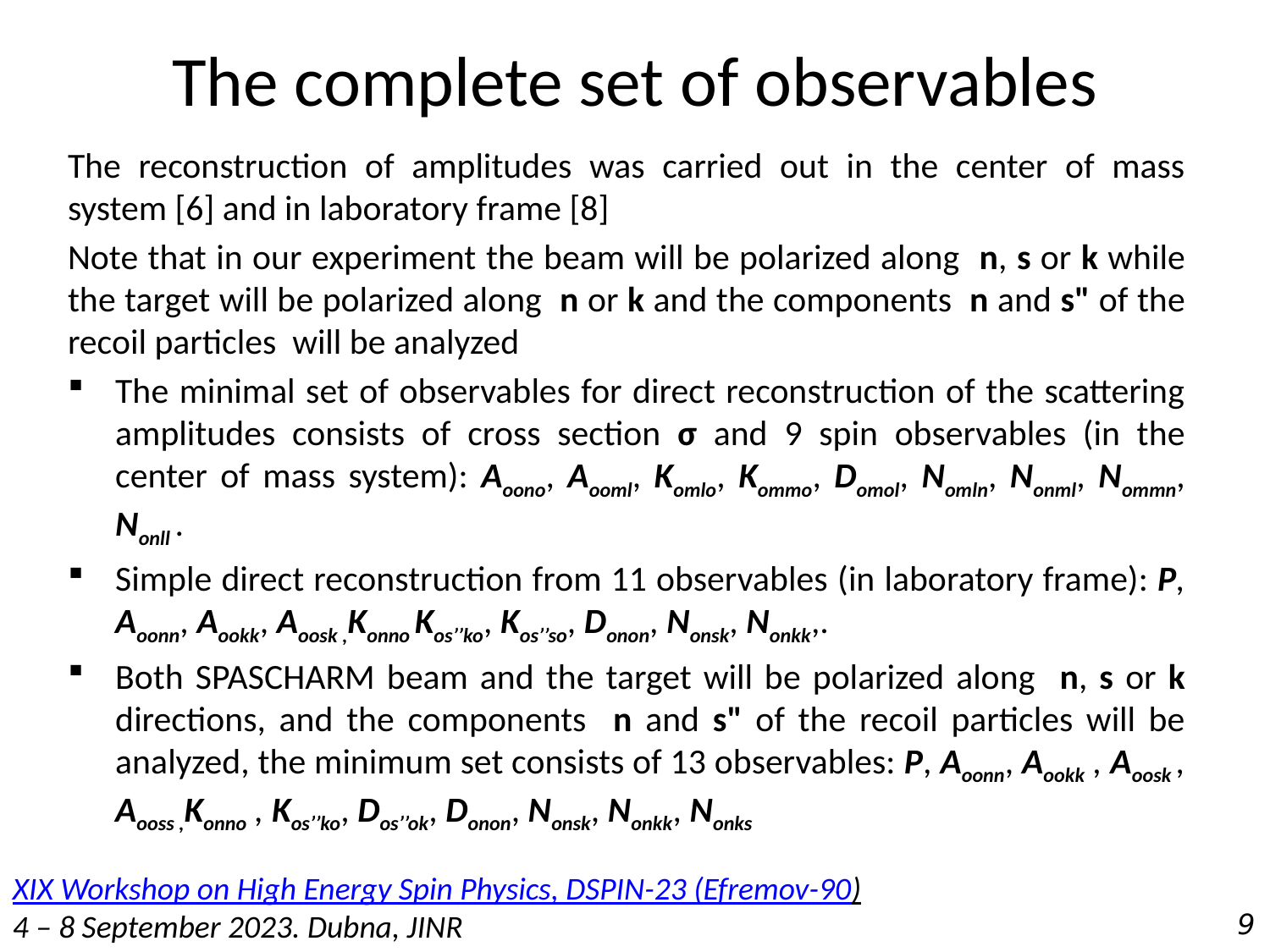

# The complete set of observables
The reconstruction of amplitudes was carried out in the center of mass system [6] and in laboratory frame [8]
Note that in our experiment the beam will be polarized along  n, s or k while the target will be polarized along  n or k and the components  n and s" of the recoil particles  will be analyzed
The minimal set of observables for direct reconstruction of the scattering amplitudes consists of cross section σ and 9 spin observables (in the center of mass system): Aoono, Aooml, Komlo, Kommo, Domol, Nomln, Nonml, Nommn, Nonll .
Simple direct reconstruction from 11 observables (in laboratory frame): P, Aoonn, Aookk, Aoosk ,Konno Kos’’ko, Kos’’so, Donon, Nonsk, Nonkk,.
Both SPASCHARM beam and the target will be polarized along  n, s or k directions, and the components  n and s" of the recoil particles will be analyzed, the minimum set consists of 13 observables: P, Aoonn, Aookk , Aoosk , Aooss ,Konno , Kos’’ko, Dos’’ok, Donon, Nonsk, Nonkk, Nonks

     9
XIX Workshop on High Energy Spin Physics, DSPIN-23 (Efremov-90)
4 – 8 September 2023. Dubna, JINR